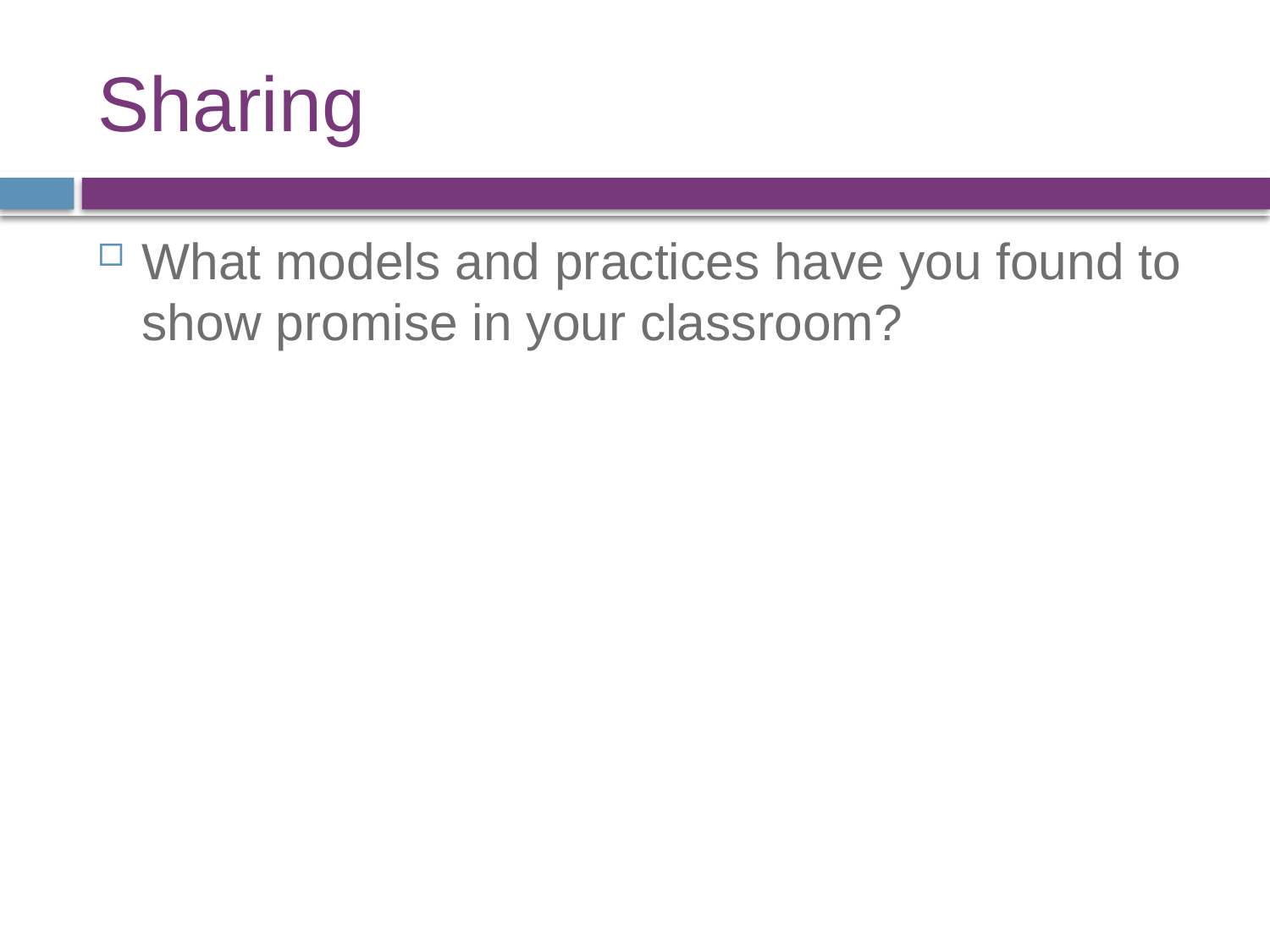

# Sharing
What models and practices have you found to show promise in your classroom?